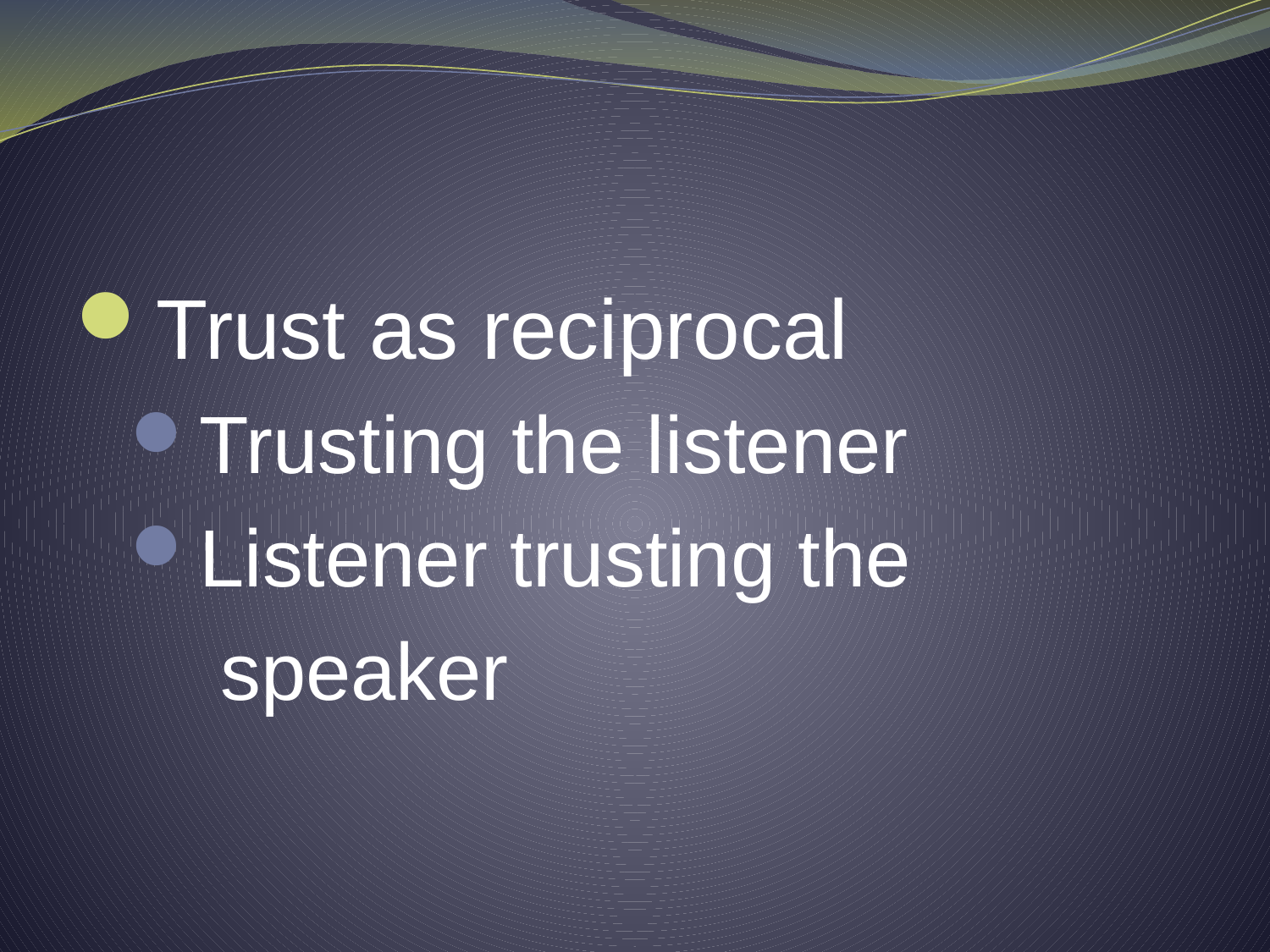

Trust as reciprocal
Trusting the listener
Listener trusting the
    speaker